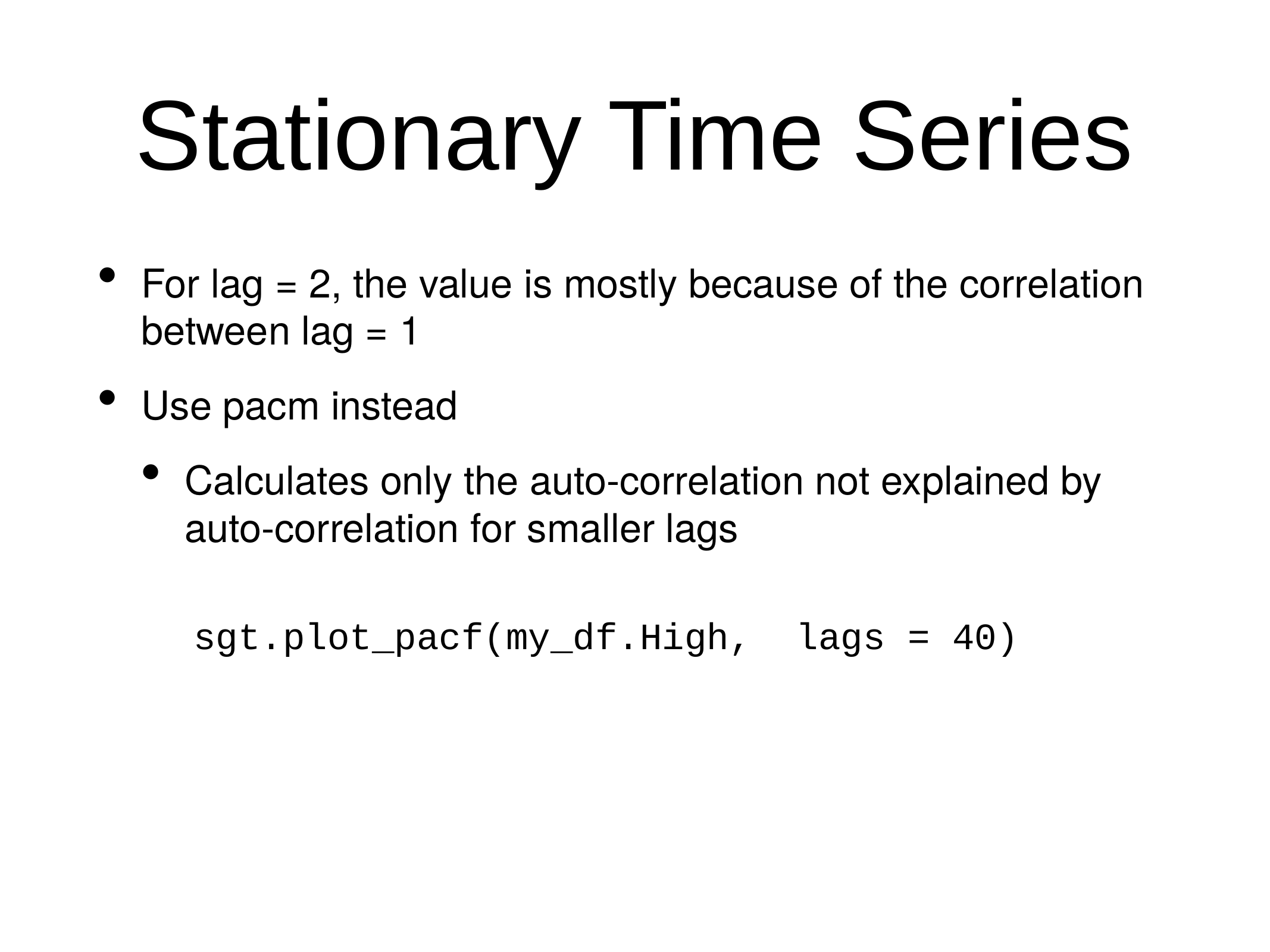

# Stationary Time Series
For lag = 2, the value is mostly because of the correlation between lag = 1
Use pacm instead
Calculates only the auto-correlation not explained by auto-correlation for smaller lags
sgt.plot_pacf(my_df.High,  lags = 40)